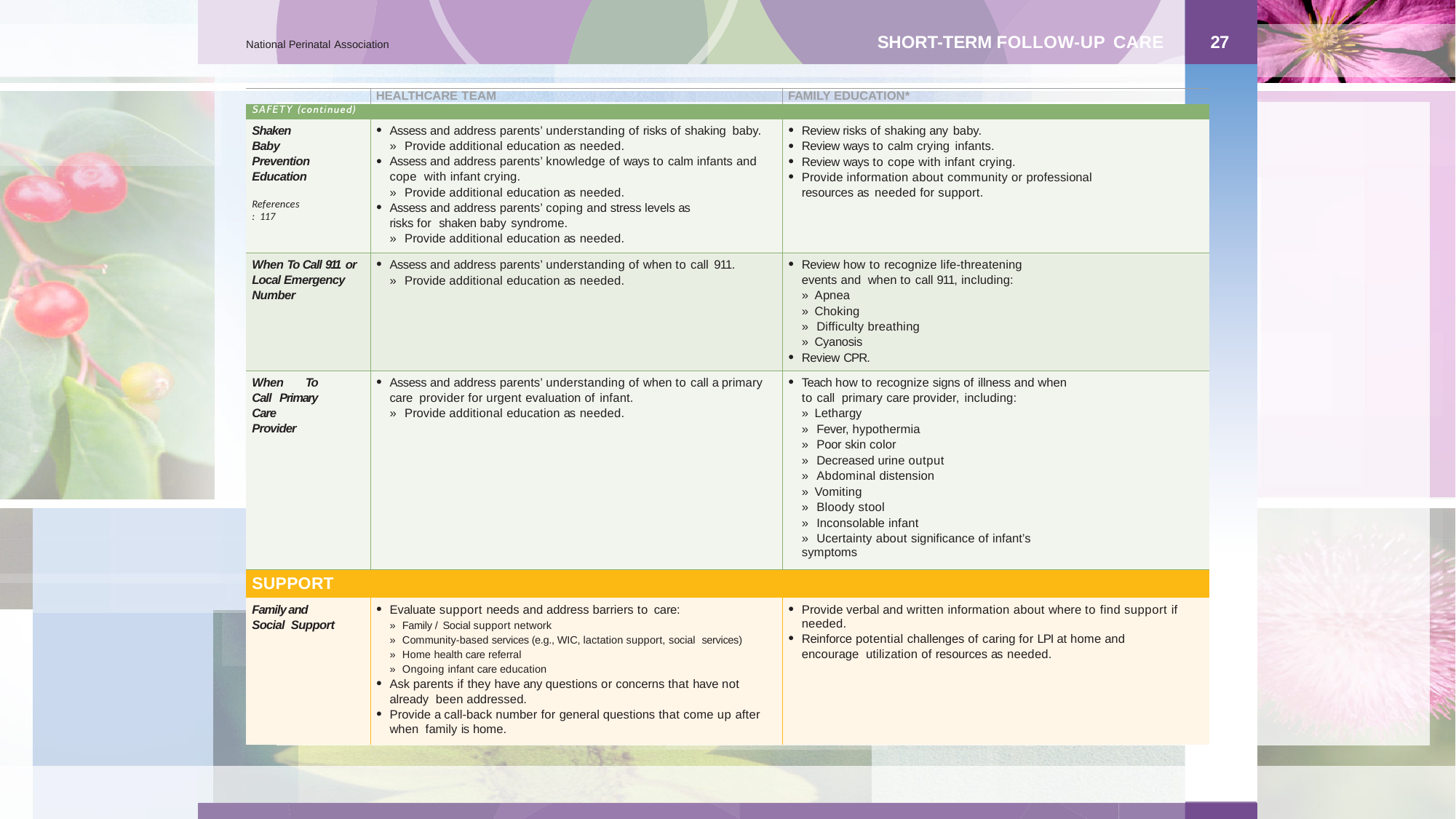

SHORT-TERM FOLLOW-UP CARE
27
National Perinatal Association

|  | HEALTHCARE TEAM | FAMILY EDUCATION\* |
| --- | --- | --- |
| SAFETY (continued) |  |  |
| Shaken Baby Prevention Education References: 117 | Assess and address parents’ understanding of risks of shaking baby. » Provide additional education as needed. Assess and address parents’ knowledge of ways to calm infants and cope with infant crying. » Provide additional education as needed. Assess and address parents’ coping and stress levels as risks for shaken baby syndrome. » Provide additional education as needed. | Review risks of shaking any baby. Review ways to calm crying infants. Review ways to cope with infant crying. Provide information about community or professional resources as needed for support. |
| When To Call 911 or Local Emergency Number | Assess and address parents’ understanding of when to call 911. » Provide additional education as needed. | Review how to recognize life-threatening events and when to call 911, including: » Apnea » Choking » Difficulty breathing » Cyanosis Review CPR. |
| When To Call Primary Care Provider | Assess and address parents’ understanding of when to call a primary care provider for urgent evaluation of infant. » Provide additional education as needed. | Teach how to recognize signs of illness and when to call primary care provider, including: » Lethargy » Fever, hypothermia » Poor skin color » Decreased urine output » Abdominal distension » Vomiting » Bloody stool » Inconsolable infant » Ucertainty about significance of infant’s symptoms |
| SUPPORT |  |  |
| Family and Social Support | Evaluate support needs and address barriers to care: » Family / Social support network » Community-based services (e.g., WIC, lactation support, social services) » Home health care referral » Ongoing infant care education Ask parents if they have any questions or concerns that have not already been addressed. Provide a call-back number for general questions that come up after when family is home. | Provide verbal and written information about where to find support if needed. Reinforce potential challenges of caring for LPI at home and encourage utilization of resources as needed. |